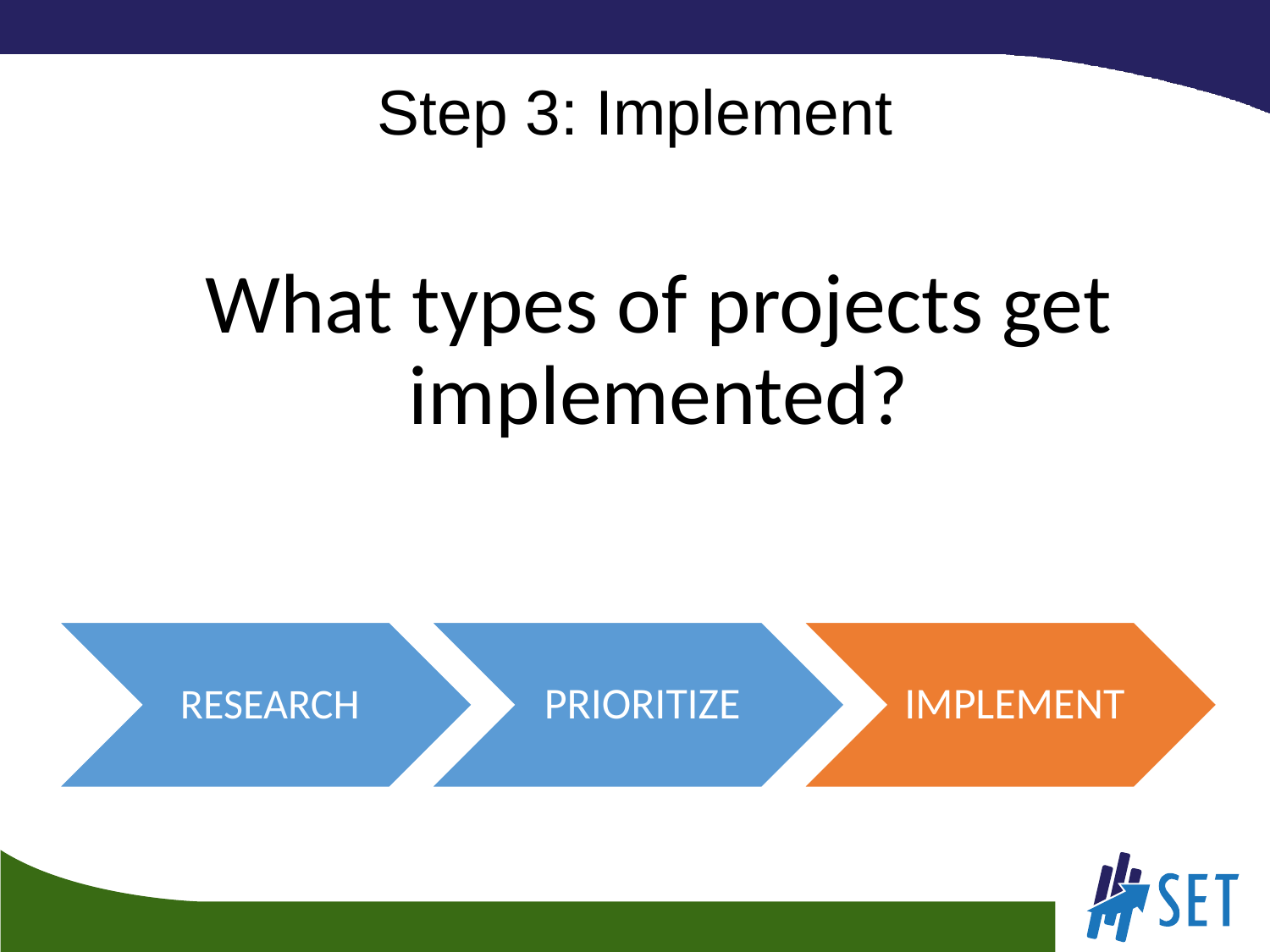

# Step 3: Implement
What types of projects get implemented?
RESEARCH
PRIORITIZE
IMPLEMENT